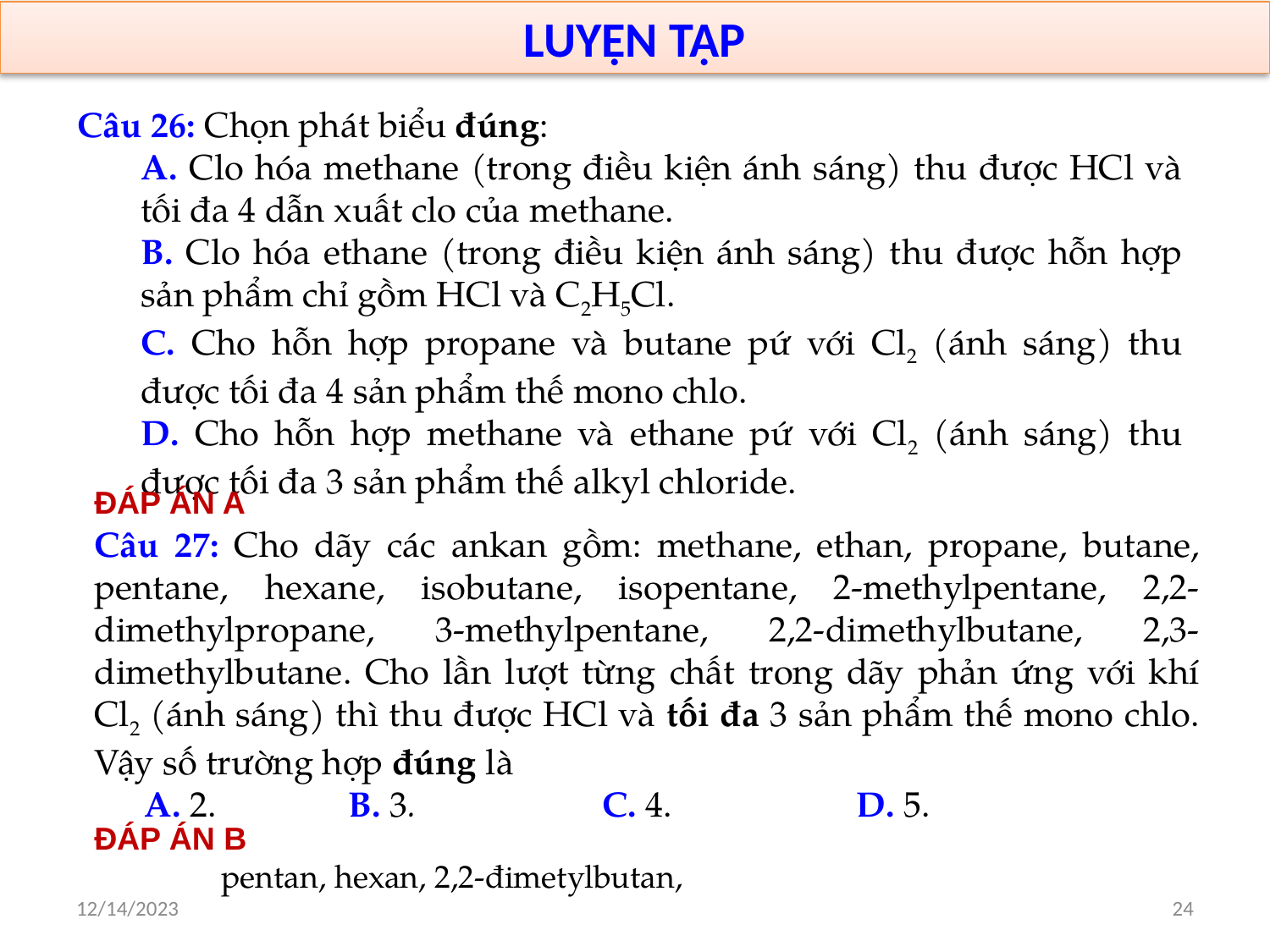

LUYỆN TẬP
Câu 26: Chọn phát biểu đúng:
A. Clo hóa methane (trong điều kiện ánh sáng) thu được HCl và tối đa 4 dẫn xuất clo của methane.
B. Clo hóa ethane (trong điều kiện ánh sáng) thu được hỗn hợp sản phẩm chỉ gồm HCl và C2H5Cl.
C. Cho hỗn hợp propane và butane pứ với Cl2 (ánh sáng) thu được tối đa 4 sản phẩm thế mono chlo.
D. Cho hỗn hợp methane và ethane pứ với Cl2 (ánh sáng) thu được tối đa 3 sản phẩm thế alkyl chloride.
ĐÁP ÁN A
Câu 27: Cho dãy các ankan gồm: methane, ethan, propane, butane, pentane, hexane, isobutane, isopentane, 2-methylpentane, 2,2-dimethylpropane, 3-methylpentane, 2,2-dimethylbutane, 2,3-dimethylbutane. Cho lần lượt từng chất trong dãy phản ứng với khí Cl2 (ánh sáng) thì thu được HCl và tối đa 3 sản phẩm thế mono chlo. Vậy số trường hợp đúng là
A. 2.		B. 3.		C. 4.		D. 5.
ĐÁP ÁN B
	pentan, hexan, 2,2-đimetylbutan,
12/14/2023
24